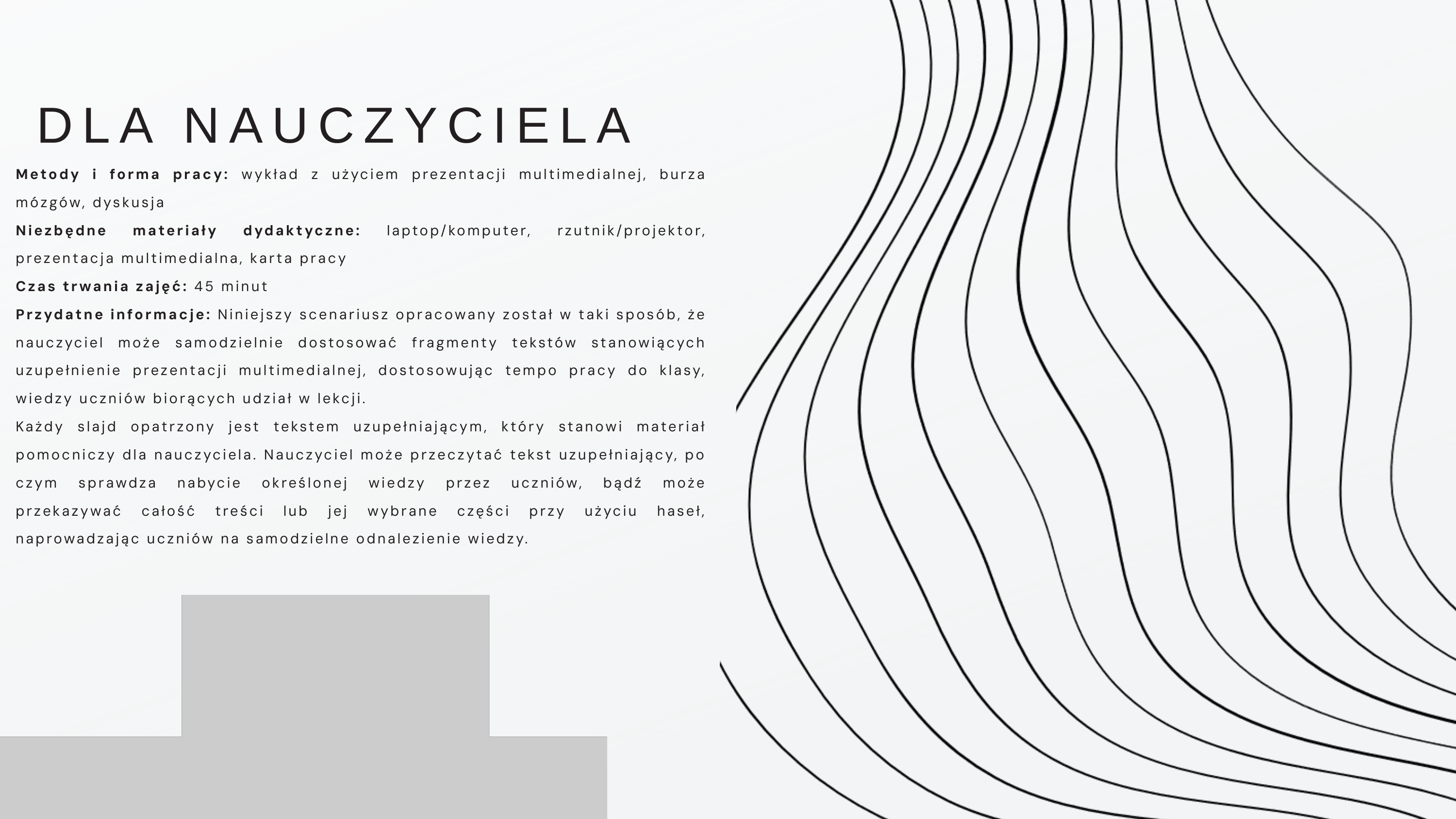

DLA NAUCZYCIELA
Metody i forma pracy: wykład z użyciem prezentacji multimedialnej, burza mózgów, dyskusja
Niezbędne materiały dydaktyczne: laptop/komputer, rzutnik/projektor, prezentacja multimedialna, karta pracy
Czas trwania zajęć: 45 minut
Przydatne informacje: Niniejszy scenariusz opracowany został w taki sposób, że nauczyciel może samodzielnie dostosować fragmenty tekstów stanowiących uzupełnienie prezentacji multimedialnej, dostosowując tempo pracy do klasy, wiedzy uczniów biorących udział w lekcji.
Każdy slajd opatrzony jest tekstem uzupełniającym, który stanowi materiał pomocniczy dla nauczyciela. Nauczyciel może przeczytać tekst uzupełniający, po czym sprawdza nabycie określonej wiedzy przez uczniów, bądź może przekazywać całość treści lub jej wybrane części przy użyciu haseł, naprowadzając uczniów na samodzielne odnalezienie wiedzy.